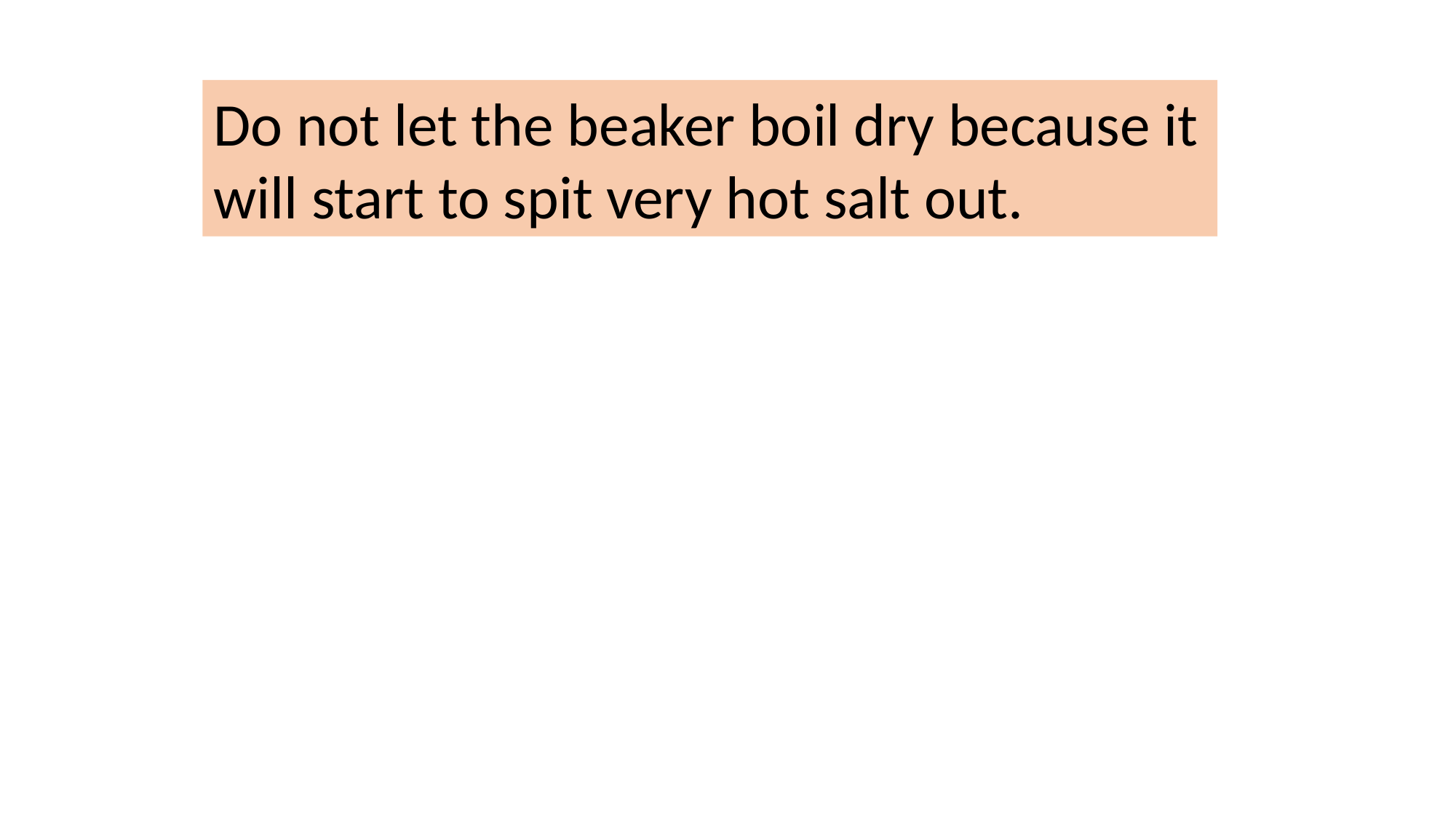

Do not let the beaker boil dry because it will start to spit very hot salt out.